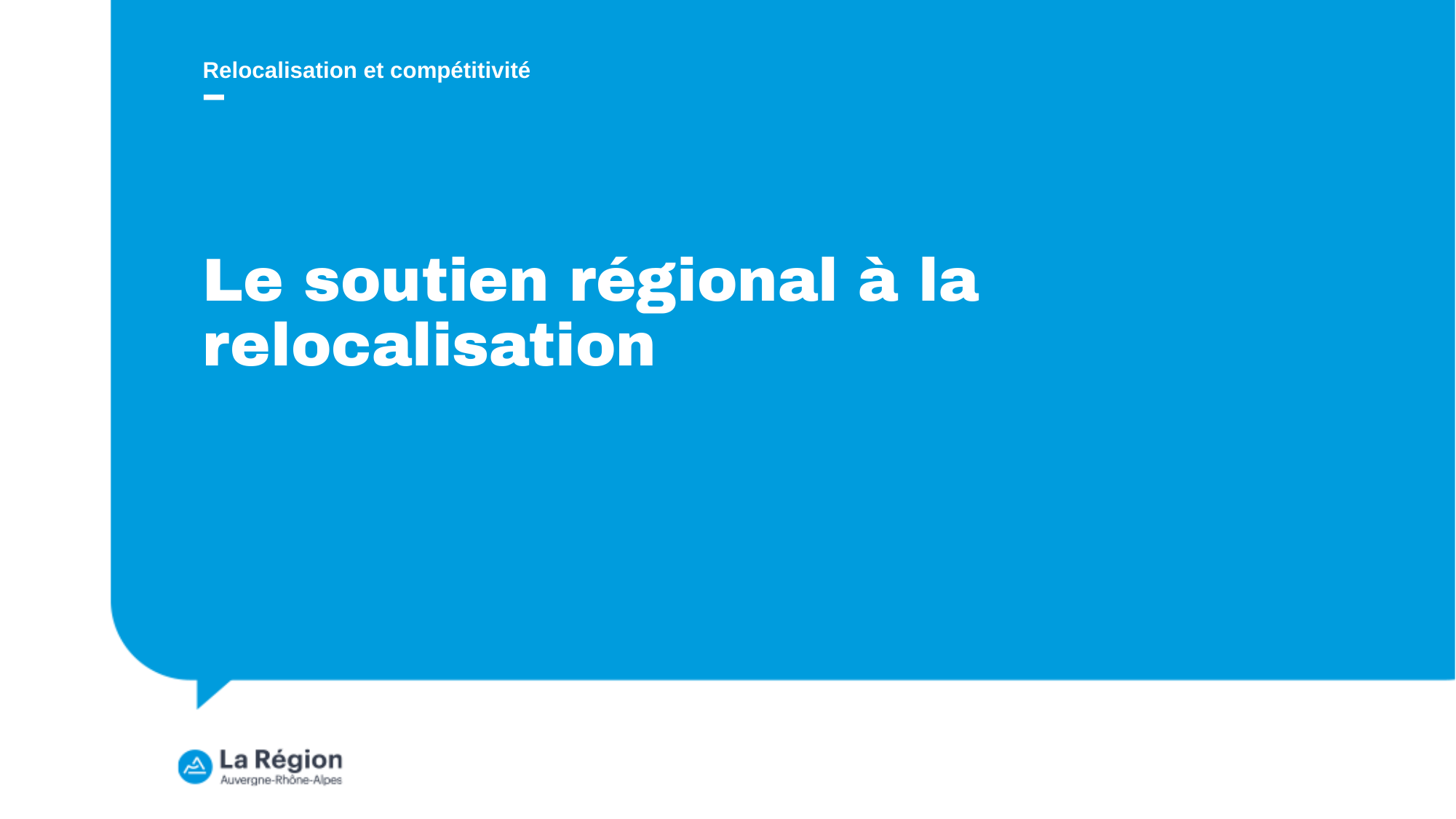

# Relocalisation et compétitivité

Le soutien régional à la relocalisation